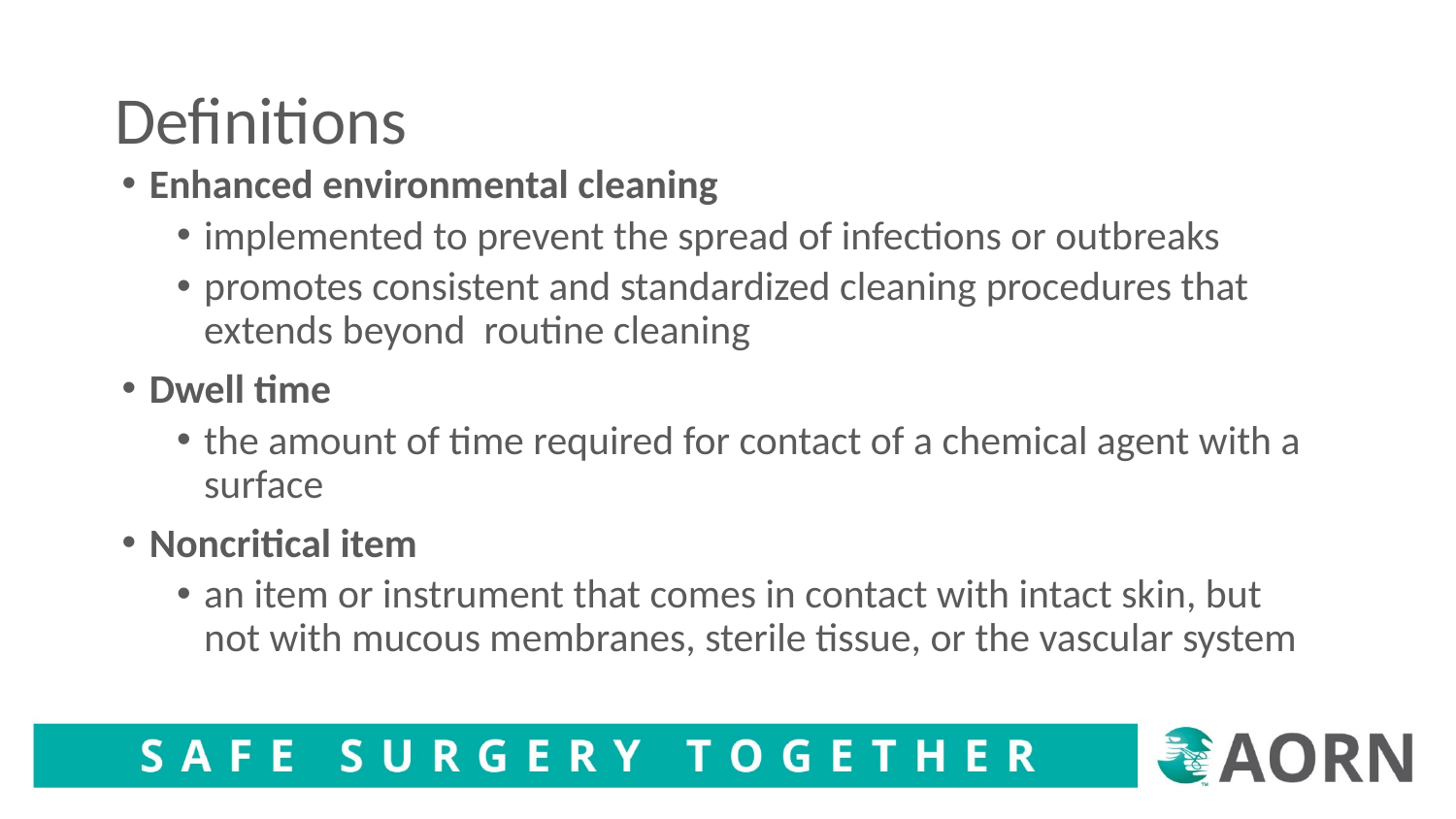

# Definitions
Enhanced environmental cleaning
implemented to prevent the spread of infections or outbreaks
promotes consistent and standardized cleaning procedures that extends beyond  routine cleaning
Dwell time
the amount of time required for contact of a chemical agent with a surface
Noncritical item
an item or instrument that comes in contact with intact skin, but not with mucous membranes, sterile tissue, or the vascular system